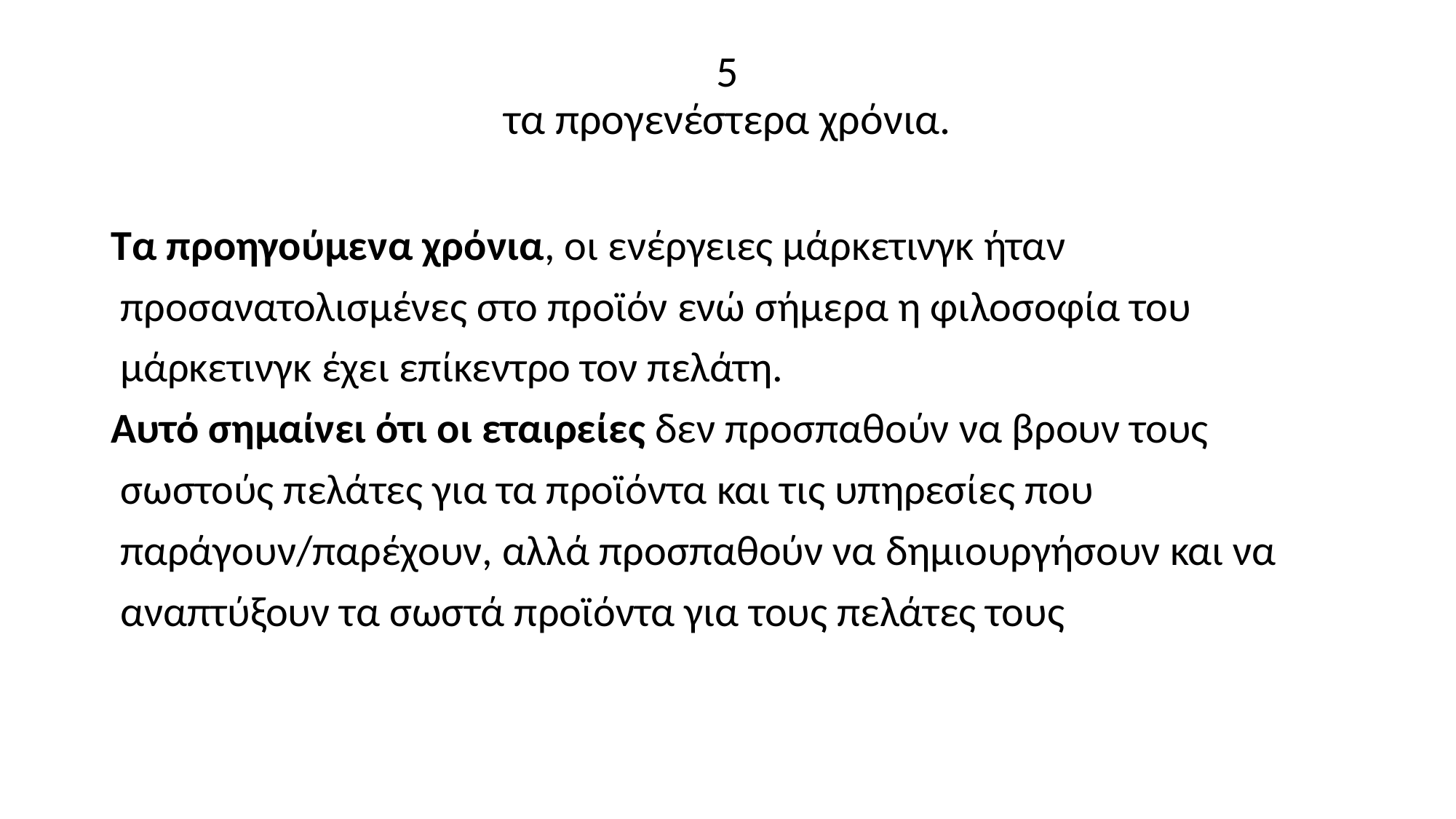

# 5 τα προγενέστερα χρόνια.
Τα προηγούμενα χρόνια, οι ενέργειες μάρκετινγκ ήταν
 προσανατολισμένες στο προϊόν ενώ σήμερα η φιλοσοφία του
 μάρκετινγκ έχει επίκεντρο τον πελάτη.
Αυτό σημαίνει ότι οι εταιρείες δεν προσπαθούν να βρουν τους
 σωστούς πελάτες για τα προϊόντα και τις υπηρεσίες που
 παράγουν/παρέχουν, αλλά προσπαθούν να δημιουργήσουν και να
 αναπτύξουν τα σωστά προϊόντα για τους πελάτες τους